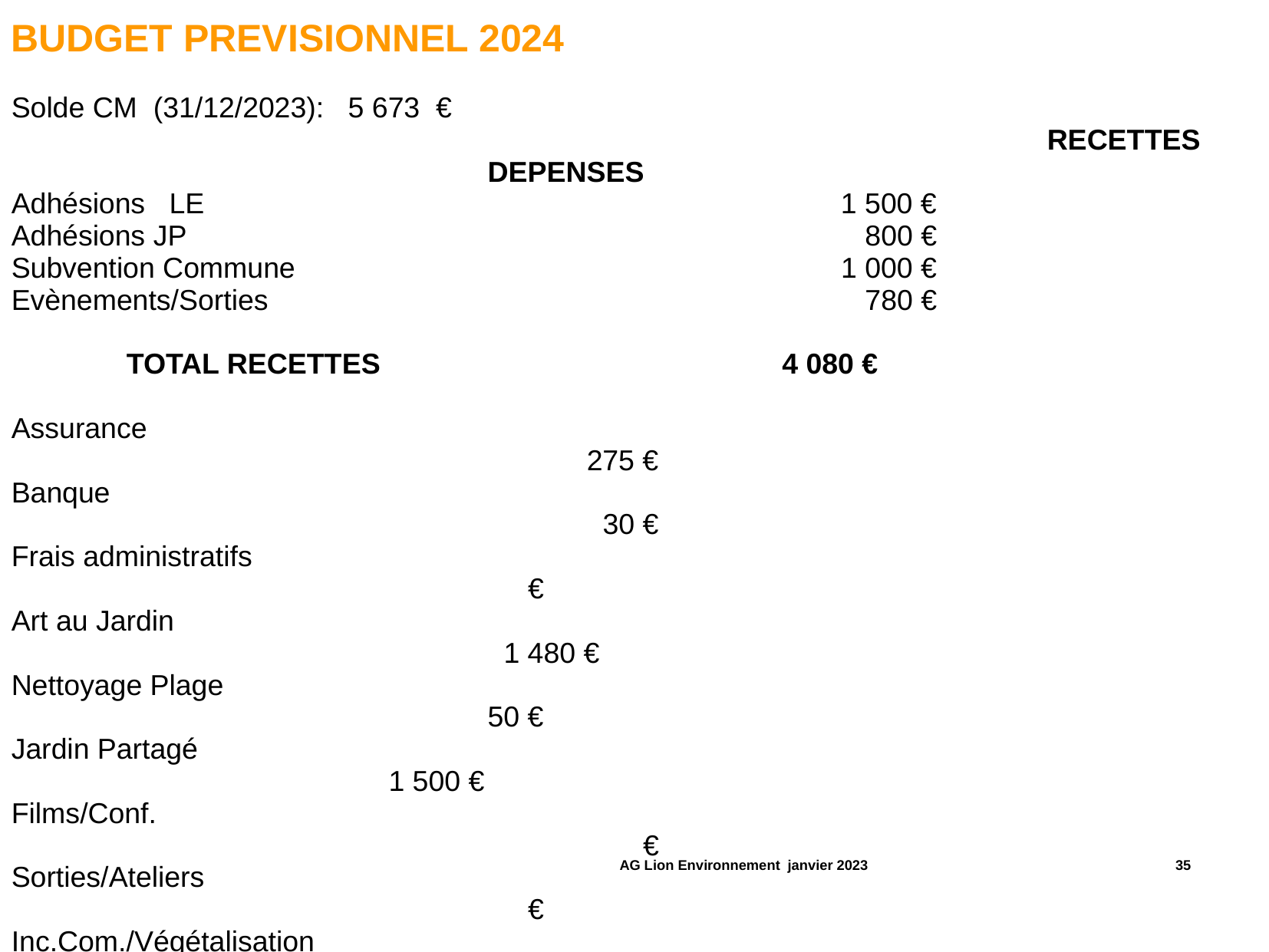

BUDGET PREVISIONNEL 2024

Solde CM  (31/12/2023):   5 673  €
									RECETTES			 	  DEPENSES
Adhésions   LE						   1 500 €
Adhésions JP				 		      800 €
Subvention Commune					   1 000 €
Evènements/Sorties					      780 €

	TOTAL RECETTES			          4 080 €

Assurance														275 €
Banque															  30 €
Frais administratifs												       €
Art au Jardin												    	    1 480 €
Nettoyage Plage											     		  50 €
Jardin Partagé												    1 500 €
Films/Conf.													 	       €
Sorties/Ateliers													       €
Inc.Com./Végétalisation											  50 €
AMAP													              150 €
Divers (site internet, fournitures, banderoles)		  				     	500 €

	TOTAL DEPENSES										    4 035 €
	Trésorerie	 €
    AG Lion Environnement  janvier 2023                                                                                35